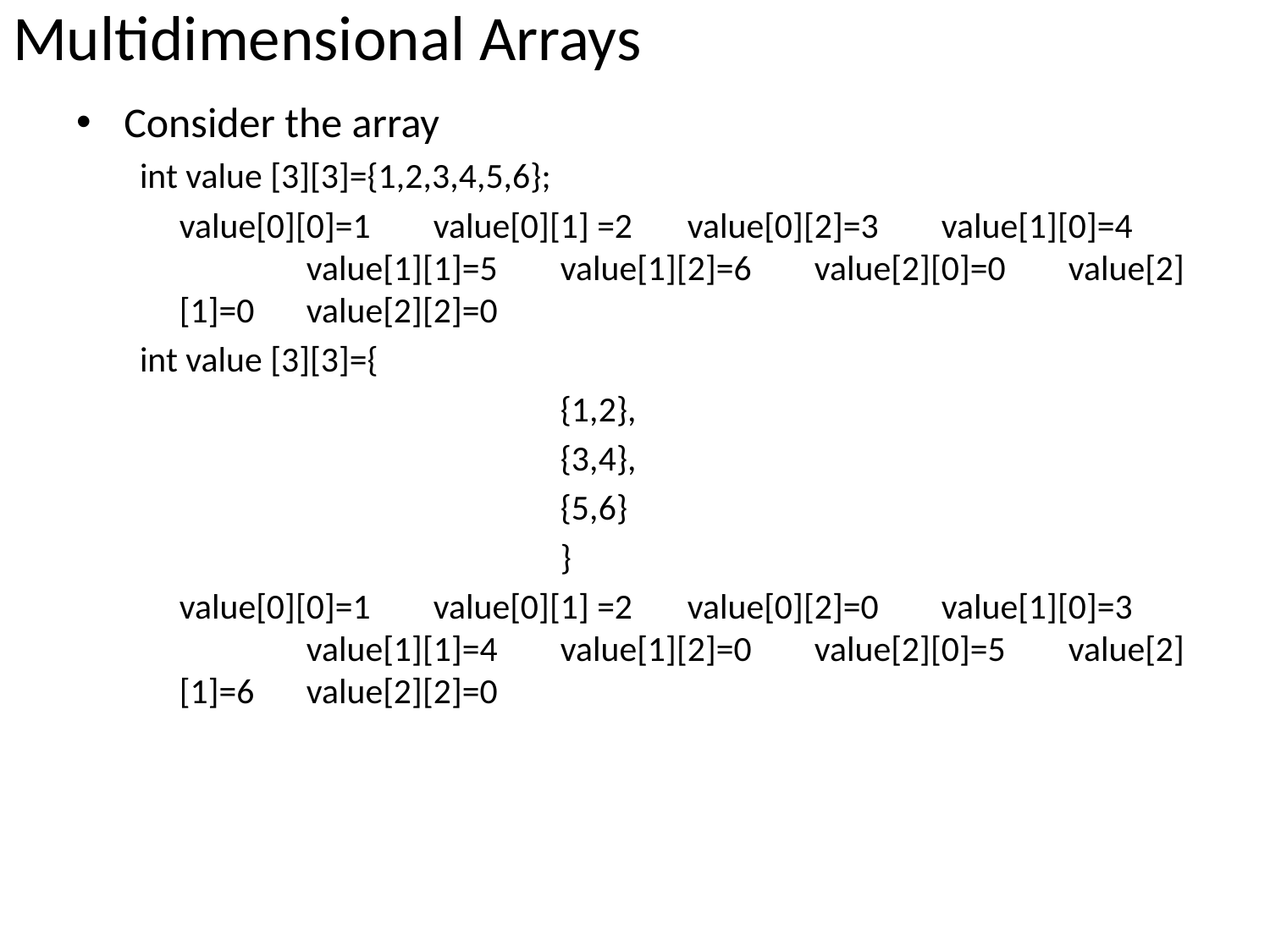

# Multidimensional Arrays
Consider the array
int value [3][3]={1,2,3,4,5,6};
	value[0][0]=1	value[0][1] =2	value[0][2]=3	value[1][0]=4	value[1][1]=5	value[1][2]=6	value[2][0]=0	value[2][1]=0	value[2][2]=0
int value [3][3]={
				{1,2},
				{3,4},
				{5,6}
				}
	value[0][0]=1	value[0][1] =2	value[0][2]=0	value[1][0]=3	value[1][1]=4	value[1][2]=0	value[2][0]=5	value[2][1]=6	value[2][2]=0